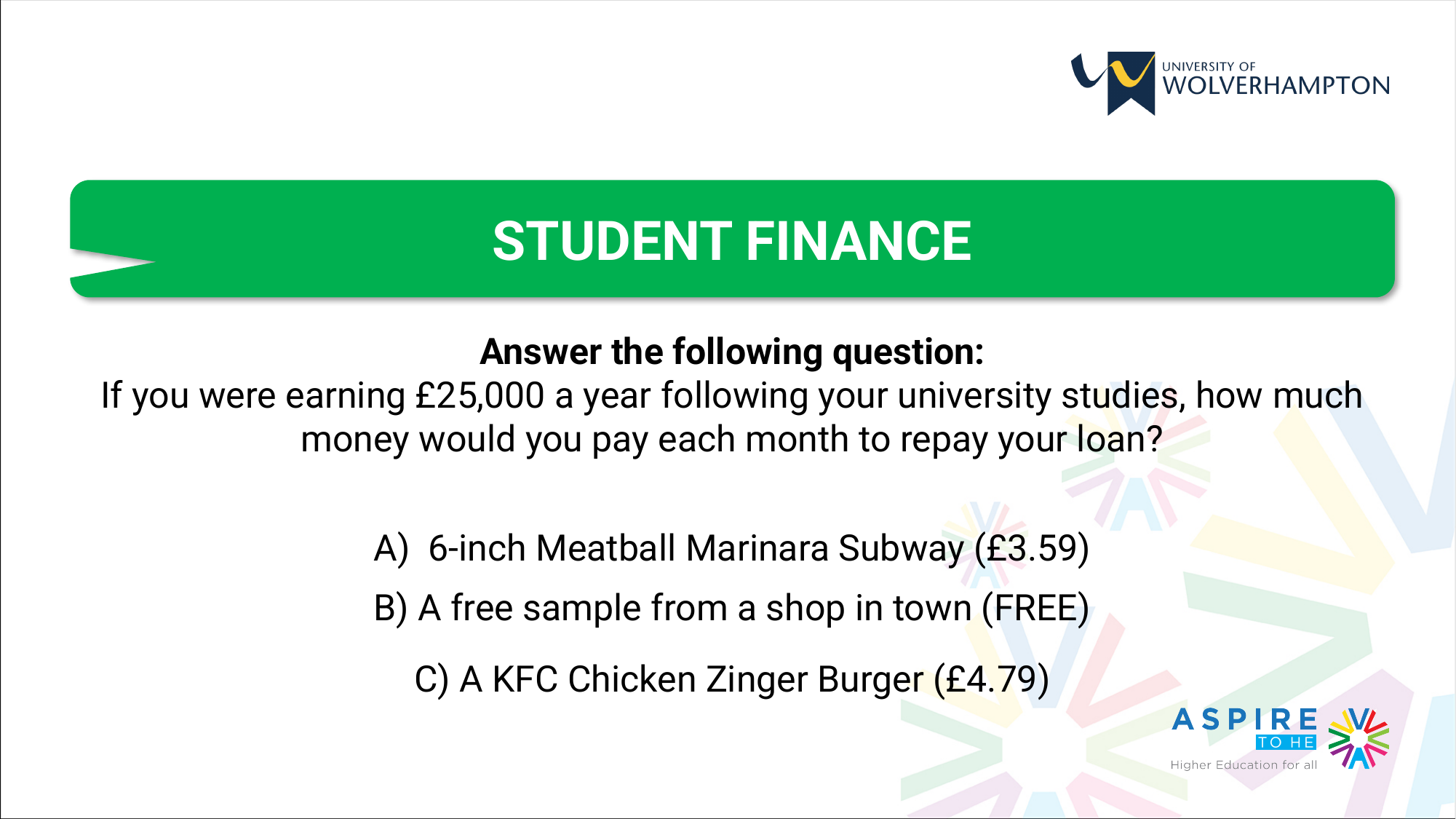

STUDENT FINANCE
Answer the following question:
If you were earning £25,000 a year following your university studies, how much money would you pay each month to repay your loan?

6-inch Meatball Marinara Subway (£3.59)

C) A KFC Chicken Zinger Burger (£4.79)
B) A free sample from a shop in town (FREE)